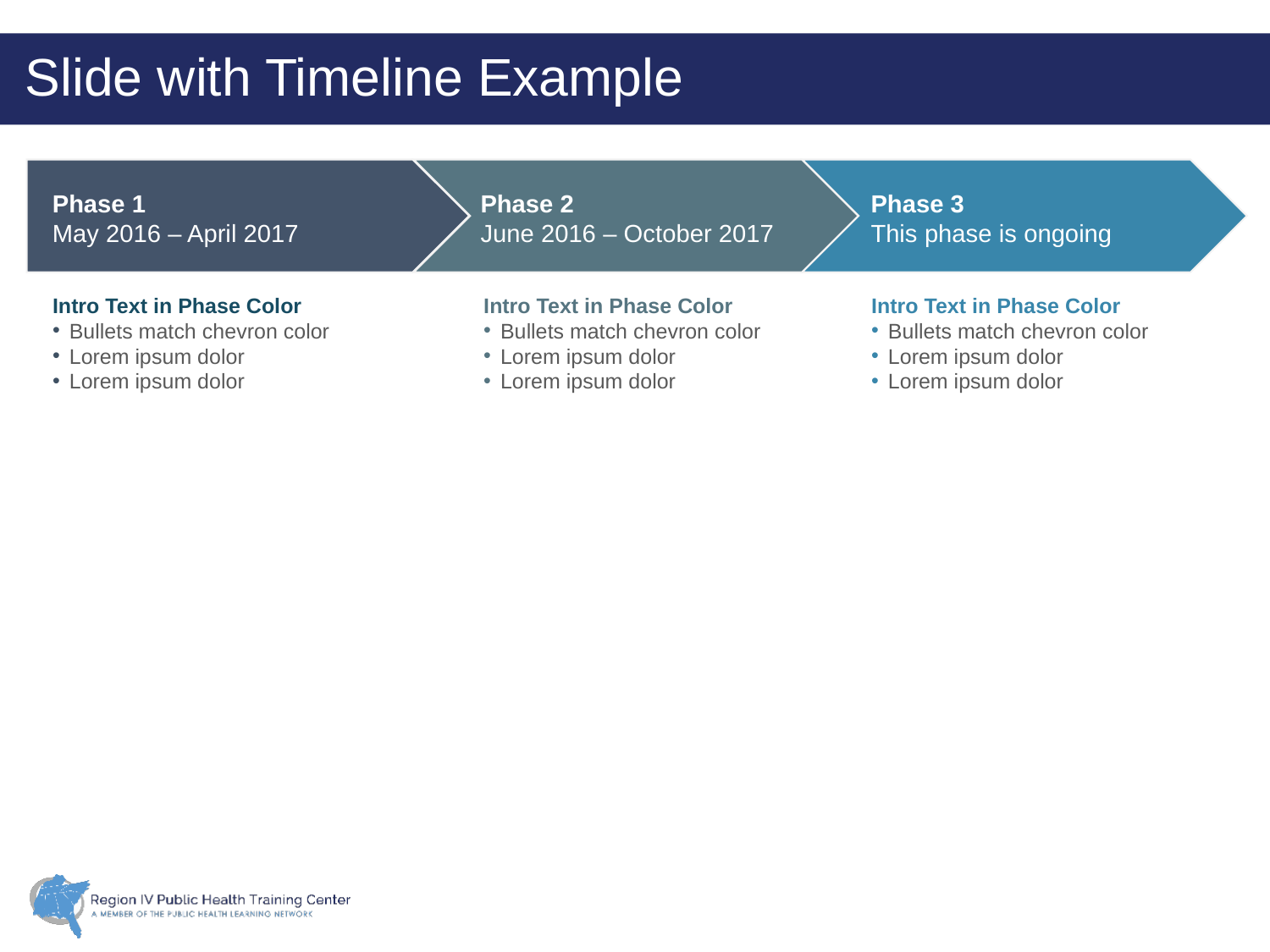

Slide with Timeline Example

Phase 1
May 2016 – April 2017
Phase 2
June 2016 – October 2017
Phase 3
This phase is ongoing
Intro Text in Phase Color
Bullets match chevron color
Lorem ipsum dolor
Lorem ipsum dolor
Intro Text in Phase Color
Bullets match chevron color
Lorem ipsum dolor
Lorem ipsum dolor
Intro Text in Phase Color
Bullets match chevron color
Lorem ipsum dolor
Lorem ipsum dolor
22